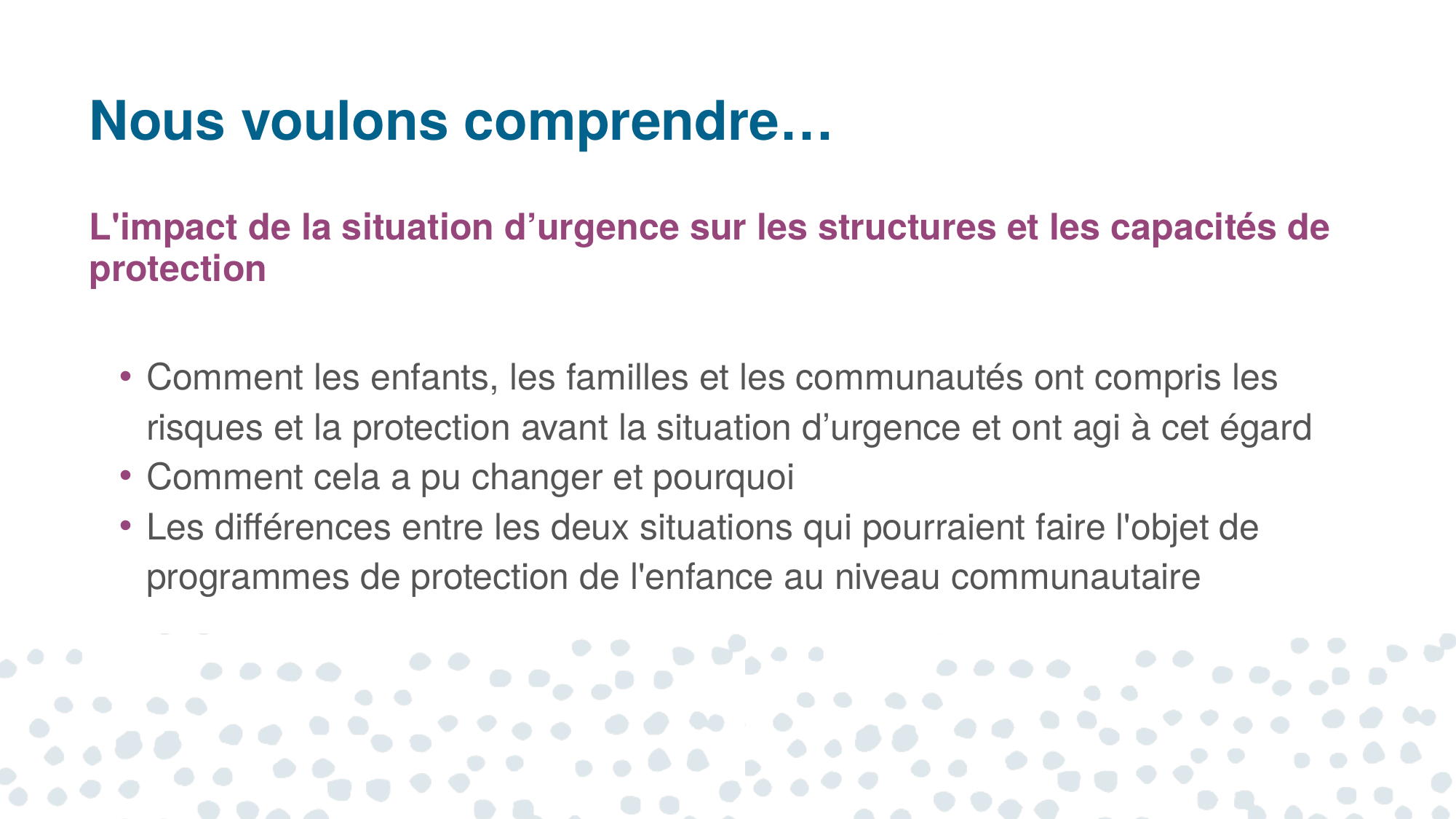

# Nous voulons comprendre…
L'impact de la situation d’urgence sur les structures et les capacités de protection
Comment les enfants, les familles et les communautés ont compris les risques et la protection avant la situation d’urgence et ont agi à cet égard
Comment cela a pu changer et pourquoi
Les différences entre les deux situations qui pourraient faire l'objet de programmes de protection de l'enfance au niveau communautaire